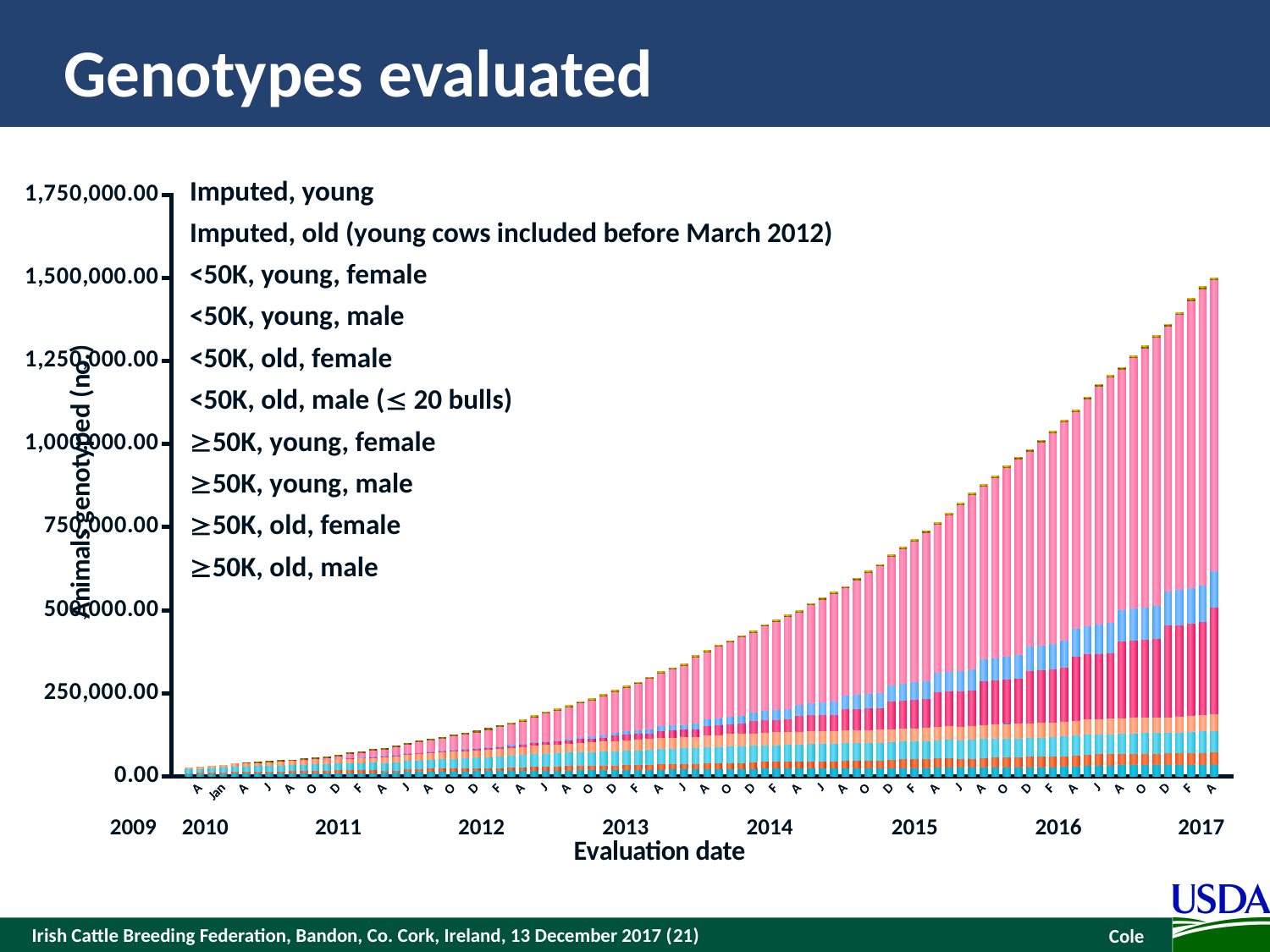

# Genotypes evaluated

### Chart

| Category | Male Old >=50K | Female Old >=50K | Male Young >=50K | Female Young >=50K | Male Old <50K | Female Old <50K | Male Young <50K | Female Young <50K | Old imputed | Young imputed |
|---|---|---|---|---|---|---|---|---|---|---|
|  | None | None | None | None | None | None | None | None | None | None |
| Jun | 7883.0 | 3049.0 | 11459.0 | 2974.0 | 0.0 | 0.0 | 0.0 | 0.0 | 0.0 | 0.0 |
| A | 8512.0 | 3728.0 | 12137.0 | 3670.0 | 0.0 | 0.0 | 0.0 | 0.0 | 0.0 | 0.0 |
| O | 8568.0 | 3965.0 | 13288.0 | 4797.0 | 0.0 | 0.0 | 0.0 | 0.0 | 0.0 | 0.0 |
| Jan | 8974.0 | 4348.0 | 14061.0 | 6031.0 | 0.0 | 0.0 | 0.0 | 0.0 | 0.0 | 0.0 |
| F | 9378.0 | 5086.0 | 15328.0 | 7620.0 | 0.0 | 0.0 | 0.0 | 0.0 | 0.0 | 0.0 |
| A | 9770.0 | 5944.0 | 16007.0 | 8630.0 | 0.0 | 0.0 | 0.0 | 0.0 | 1471.0 | 0.0 |
| M | 9958.0 | 5985.0 | 16594.0 | 9772.0 | 0.0 | 0.0 | 0.0 | 0.0 | 1955.0 | 0.0 |
| J | 9958.0 | 6118.0 | 17507.0 | 10713.0 | 0.0 | 0.0 | 0.0 | 0.0 | 2004.0 | 0.0 |
| J | 9963.0 | 6151.0 | 18187.0 | 11309.0 | 0.0 | 0.0 | 0.0 | 0.0 | 2035.0 | 0.0 |
| A | 10430.0 | 7343.0 | 18652.0 | 11021.0 | 0.0 | 0.0 | 0.0 | 0.0 | 2029.0 | 0.0 |
| S | 10611.0 | 7404.0 | 19200.0 | 11716.0 | 0.0 | 59.0 | 189.0 | 1617.0 | 1990.0 | 0.0 |
| O | 10616.0 | 7519.0 | 19720.0 | 12178.0 | 0.0 | 211.0 | 464.0 | 3110.0 | 2057.0 | 0.0 |
| N | 10618.0 | 7545.0 | 20132.0 | 12556.0 | 1.0 | 512.0 | 706.0 | 4539.0 | 2118.0 | 0.0 |
| D | 11292.0 | 9144.0 | 20266.0 | 11794.0 | 1.0 | 1509.0 | 895.0 | 6542.0 | 2172.0 | 0.0 |
| Jan | 11193.0 | 9216.0 | 21306.0 | 12260.0 | 1.0 | 2084.0 | 1261.0 | 10739.0 | 2282.0 | 0.0 |
| F | 11195.0 | 9240.0 | 21921.0 | 12668.0 | 1.0 | 2345.0 | 1409.0 | 13602.0 | 2350.0 | 0.0 |
| M | 11712.0 | 9292.0 | 22834.0 | 13261.0 | 1.0 | 2627.0 | 1671.0 | 16668.0 | 2463.0 | 0.0 |
| A | 12150.0 | 6699.0 | 23171.0 | 16433.0 | 2.0 | 2692.0 | 2033.0 | 19614.0 | 2342.0 | 0.0 |
| M | 12427.0 | 6787.0 | 24080.0 | 17544.0 | 2.0 | 2605.0 | 2059.0 | 23452.0 | 2442.0 | 0.0 |
| J | 15376.0 | 6721.0 | 25552.0 | 18594.0 | 3.0 | 2762.0 | 1956.0 | 27038.0 | 2615.0 | 0.0 |
| J | 15383.0 | 6704.0 | 26445.0 | 19414.0 | 3.0 | 2839.0 | 2011.0 | 30765.0 | 2676.0 | 0.0 |
| A | 16516.0 | 8030.0 | 26956.0 | 19165.0 | 3.0 | 3594.0 | 2134.0 | 32888.0 | 2756.0 | 0.0 |
| S | 16807.0 | 7965.0 | 28067.0 | 20233.0 | 5.0 | 3648.0 | 2118.0 | 36326.0 | 2802.0 | 0.0 |
| O | 16827.0 | 7950.0 | 29746.0 | 21053.0 | 5.0 | 3745.0 | 2119.0 | 39992.0 | 2878.0 | 0.0 |
| N | 16829.0 | 7976.0 | 30835.0 | 21908.0 | 5.0 | 3828.0 | 2140.0 | 43422.0 | 2912.0 | 0.0 |
| D | 17279.0 | 9119.0 | 31673.0 | 21595.0 | 9.0 | 5133.0 | 2188.0 | 46456.0 | 2984.0 | 0.0 |
| Jan | 17672.0 | 9059.0 | 32989.0 | 22544.0 | 9.0 | 5277.0 | 2415.0 | 51528.0 | 3082.0 | 0.0 |
| F | 17702.0 | 9069.0 | 34000.0 | 23596.0 | 8.0 | 5465.0 | 2597.0 | 57249.0 | 3145.0 | 0.0 |
| M | 17722.0 | 9915.0 | 35911.0 | 23949.0 | 8.0 | 5622.0 | 2787.0 | 62588.0 | 2347.0 | 886.0 |
| A | 18167.0 | 11082.0 | 36691.0 | 23408.0 | 14.0 | 7642.0 | 2998.0 | 66387.0 | 2394.0 | 911.0 |
| M | 18494.0 | 12139.0 | 37889.0 | 25302.0 | 14.0 | 8216.0 | 3308.0 | 73463.0 | 2445.0 | 963.0 |
| J | 18516.0 | 12378.0 | 38971.0 | 26125.0 | 14.0 | 8359.0 | 4047.0 | 82505.0 | 2474.0 | 979.0 |
| J | 18518.0 | 12397.0 | 40020.0 | 26791.0 | 14.0 | 8525.0 | 4573.0 | 88436.0 | 2489.0 | 1005.0 |
| A | 19001.0 | 13640.0 | 40498.0 | 26408.0 | 14.0 | 11395.0 | 5178.0 | 93834.0 | 2511.0 | 1019.0 |
| S | 19370.0 | 13645.0 | 40838.0 | 28457.0 | 14.0 | 11572.0 | 6335.0 | 100922.0 | 2544.0 | 1091.0 |
| O | 19372.0 | 13694.0 | 41751.0 | 29025.0 | 14.0 | 11729.0 | 6805.0 | 107512.0 | 2530.0 | 1050.0 |
| N | 19373.0 | 13704.0 | 42947.0 | 30683.0 | 14.0 | 11932.0 | 7687.0 | 116203.0 | 2544.0 | 1085.0 |
| D | 19776.0 | 14936.0 | 43110.0 | 30205.0 | 16.0 | 16125.0 | 8874.0 | 121953.0 | 2824.0 | 859.0 |
| Jan | 20038.0 | 14746.0 | 43891.0 | 31606.0 | 16.0 | 16329.0 | 10103.0 | 131731.0 | 2594.0 | 1155.0 |
| F | 20803.0 | 14742.0 | 44667.0 | 32436.0 | 16.0 | 16459.0 | 11101.0 | 139444.0 | 2648.0 | 1169.0 |
| M | 20805.0 | 14743.0 | 45351.0 | 33415.0 | 17.0 | 16599.0 | 12594.0 | 151722.0 | 2666.0 | 1193.0 |
| A | 21904.0 | 16062.0 | 45537.0 | 32892.0 | 19.0 | 21980.0 | 14026.0 | 158622.0 | 2713.0 | 1183.0 |
| M | 22915.0 | 16085.0 | 45768.0 | 33638.0 | 19.0 | 22024.0 | 14011.0 | 168004.0 | 2754.0 | 1197.0 |
| J | 22925.0 | 16114.0 | 46696.0 | 34534.0 | 19.0 | 22048.0 | 14102.0 | 177660.0 | 2760.0 | 1215.0 |
| J | 22925.0 | 16119.0 | 47060.0 | 35044.0 | 20.0 | 22557.0 | 18151.0 | 197483.0 | 2771.0 | 1230.0 |
| A | 23645.0 | 18159.0 | 47409.0 | 35207.0 | 20.0 | 29429.0 | 19273.0 | 201704.0 | 2797.0 | 1241.0 |
| S | 23648.0 | 18507.0 | 47729.0 | 35900.0 | 20.0 | 29656.0 | 20962.0 | 214736.0 | 2802.0 | 1248.0 |
| O | 23651.0 | 18563.0 | 49352.0 | 37865.0 | 19.0 | 29748.0 | 21165.0 | 223834.0 | 2845.0 | 1270.0 |
| N | 23657.0 | 18655.0 | 49627.0 | 38501.0 | 19.0 | 29866.0 | 23189.0 | 236202.0 | 2855.0 | 1290.0 |
| D | 24528.0 | 20122.0 | 49252.0 | 37353.0 | 19.0 | 37642.0 | 24378.0 | 239905.0 | 2894.0 | 1327.0 |
| Jan | 24566.0 | 20404.0 | 50166.0 | 37974.0 | 19.0 | 37781.0 | 27605.0 | 254120.0 | 2911.0 | 1356.0 |
| F | 24590.0 | 20613.0 | 50557.0 | 38391.0 | 19.0 | 37926.0 | 29412.0 | 264158.0 | 2926.0 | 1368.0 |
| M | 24596.0 | 20618.0 | 50964.0 | 38817.0 | 19.0 | 38041.0 | 31329.0 | 276960.0 | 2934.0 | 1402.0 |
| A | 25275.0 | 22092.0 | 50550.0 | 37593.0 | 23.0 | 48378.0 | 32777.0 | 278052.0 | 2953.0 | 1377.0 |
| M | 25276.0 | 22094.0 | 51122.0 | 38182.0 | 24.0 | 48552.0 | 35639.0 | 294875.0 | 2983.0 | 1394.0 |
| J | 25271.0 | 22092.0 | 51724.0 | 38526.0 | 24.0 | 48694.0 | 37205.0 | 309784.0 | 3068.0 | 1453.0 |
| J | 25270.0 | 22096.0 | 52230.0 | 38806.0 | 24.0 | 48850.0 | 38888.0 | 323344.0 | 3088.0 | 1457.0 |
| A | 26036.0 | 23668.0 | 51918.0 | 37716.0 | 36.0 | 63885.0 | 40850.0 | 323065.0 | 3099.0 | 1457.0 |
| S | 26037.0 | 23667.0 | 52320.0 | 38048.0 | 37.0 | 63981.0 | 42660.0 | 345130.0 | 3116.0 | 1473.0 |
| O | 26036.0 | 23767.0 | 53110.0 | 38520.0 | 37.0 | 64102.0 | 44672.0 | 363352.0 | 3118.0 | 1481.0 |
| N | 26038.0 | 23888.0 | 53485.0 | 38804.0 | 37.0 | 64152.0 | 46502.0 | 380220.0 | 3138.0 | 1488.0 |
| D | 26696.0 | 25434.0 | 53334.0 | 38253.0 | 53.0 | 84280.0 | 48377.0 | 385940.0 | 3181.0 | 1473.0 |
| Jan | 26705.0 | 26041.0 | 54174.0 | 38779.0 | 54.0 | 85063.0 | 50603.0 | 403379.0 | 3205.0 | 1491.0 |
| F | 26694.0 | 26124.0 | 54694.0 | 38896.0 | 54.0 | 85561.0 | 52359.0 | 422803.0 | 3221.0 | 1499.0 |
| M | 26693.0 | 26197.0 | 55118.0 | 39434.0 | 55.0 | 86347.0 | 54514.0 | 445719.0 | 3240.0 | 1512.0 |
| A | 27391.0 | 27869.0 | 55446.0 | 40286.0 | 73.0 | 105045.0 | 56149.0 | 446982.0 | 3270.0 | 1518.0 |
| M | 27391.0 | 27949.0 | 55923.0 | 40911.0 | 73.0 | 105640.0 | 58878.0 | 469964.0 | 3290.0 | 1532.0 |
| J | 27392.0 | 27362.0 | 56006.0 | 40748.0 | 75.0 | 106742.0 | 61345.0 | 497421.0 | 3316.0 | 1541.0 |
| J | 27395.0 | 27461.0 | 56771.0 | 41401.0 | 74.0 | 107469.0 | 63673.0 | 523232.0 | 3331.0 | 1561.0 |
| A | 28182.0 | 29409.0 | 56455.0 | 41592.0 | 97.0 | 131848.0 | 65579.0 | 519509.0 | 3357.0 | 1563.0 |
| S | 28181.0 | 29489.0 | 56780.0 | 42791.0 | 97.0 | 132501.0 | 67402.0 | 540937.0 | 3372.0 | 1570.0 |
| O | 28182.0 | 29852.0 | 57390.0 | 43841.0 | 97.0 | 133673.0 | 69749.0 | 567051.0 | 3367.0 | 1578.0 |
| N | 28181.0 | 29937.0 | 57687.0 | 44488.0 | 97.0 | 134563.0 | 71713.0 | 589118.0 | 3364.0 | 1587.0 |
| D | 28806.0 | 31695.0 | 57330.0 | 43749.0 | 111.0 | 157896.0 | 73375.0 | 586025.0 | 3391.0 | 1582.0 |
| Jan | 28807.0 | 31954.0 | 57878.0 | 44117.0 | 115.0 | 158067.0 | 74834.0 | 610962.0 | 3415.0 | 1602.0 |
| F | 28807.0 | 32077.0 | 58135.0 | 44102.0 | 115.0 | 159939.0 | 77765.0 | 632123.0 | 3443.0 | 1616.0 |
| M | 30132.0 | 32151.0 | 59948.0 | 44540.0 | 115.0 | 160810.0 | 81391.0 | 657023.0 | 3477.0 | 1707.0 |
| A | 30935.0 | 33648.0 | 59599.0 | 43966.0 | 136.0 | 194656.0 | 83623.0 | 649752.0 | 3514.0 | 1713.0 |
| M | 33880.0 | 33727.0 | 59984.0 | 44920.0 | 136.0 | 195585.0 | 86118.0 | 681850.0 | 3607.0 | 1739.0 |
| J | 33933.0 | 33934.0 | 60370.0 | 46049.0 | 136.0 | 196280.0 | 89163.0 | 714592.0 | 3636.0 | 1761.0 |
| J | 33936.0 | 33967.0 | 60650.0 | 46680.0 | 136.0 | 197276.0 | 91010.0 | 737118.0 | 3658.0 | 1778.0 |
| A | 34781.0 | 35151.0 | 60453.0 | 45813.0 | 165.0 | 232207.0 | 92577.0 | 724137.0 | 3684.0 | 1781.0 |
| S | 34784.0 | 35198.0 | 61086.0 | 46461.0 | 165.0 | 233339.0 | 94900.0 | 754005.0 | 3708.0 | 1791.0 |
| O | 34781.0 | 35237.0 | 61410.0 | 46747.0 | 165.0 | 234217.0 | 97243.0 | 779856.0 | 3720.0 | 1801.0 |
| N | 34802.0 | 35264.0 | 61773.0 | 46937.0 | 166.0 | 235223.0 | 99520.0 | 807724.0 | 3750.0 | 1816.0 |
| D | 35509.0 | 36375.0 | 61332.0 | 46313.0 | 215.0 | 275300.0 | 101864.0 | 798186.0 | 3775.0 | 1820.0 |
| Jan | 35512.0 | 36404.0 | 61634.0 | 46771.0 | 215.0 | 276476.0 | 104731.0 | 827580.0 | 3800.0 | 1839.0 |
| F | 35507.0 | 36933.0 | 62796.0 | 47964.0 | 217.0 | 277852.0 | 107367.0 | 863597.0 | 3830.0 | 1862.0 |
| M | 35510.0 | 36999.0 | 64368.0 | 49622.0 | 217.0 | 279359.0 | 108612.0 | 892993.0 | 3856.0 | 1877.0 |
| A | 36133.0 | 37886.0 | 64882.0 | 50442.0 | 277.0 | 318997.0 | 109980.0 | 875450.0 | 3863.0 | 1867.0 |
Imputed, young
Imputed, old (young cows included before March 2012)
<50K, young, female
<50K, young, male
<50K, old, female
<50K, old, male (≤ 20 bulls)
≥50K, young, female
≥50K, young, male
≥50K, old, female
≥50K, old, male
2009
2010
2011
2012
2013
2014
2015
2016
2017